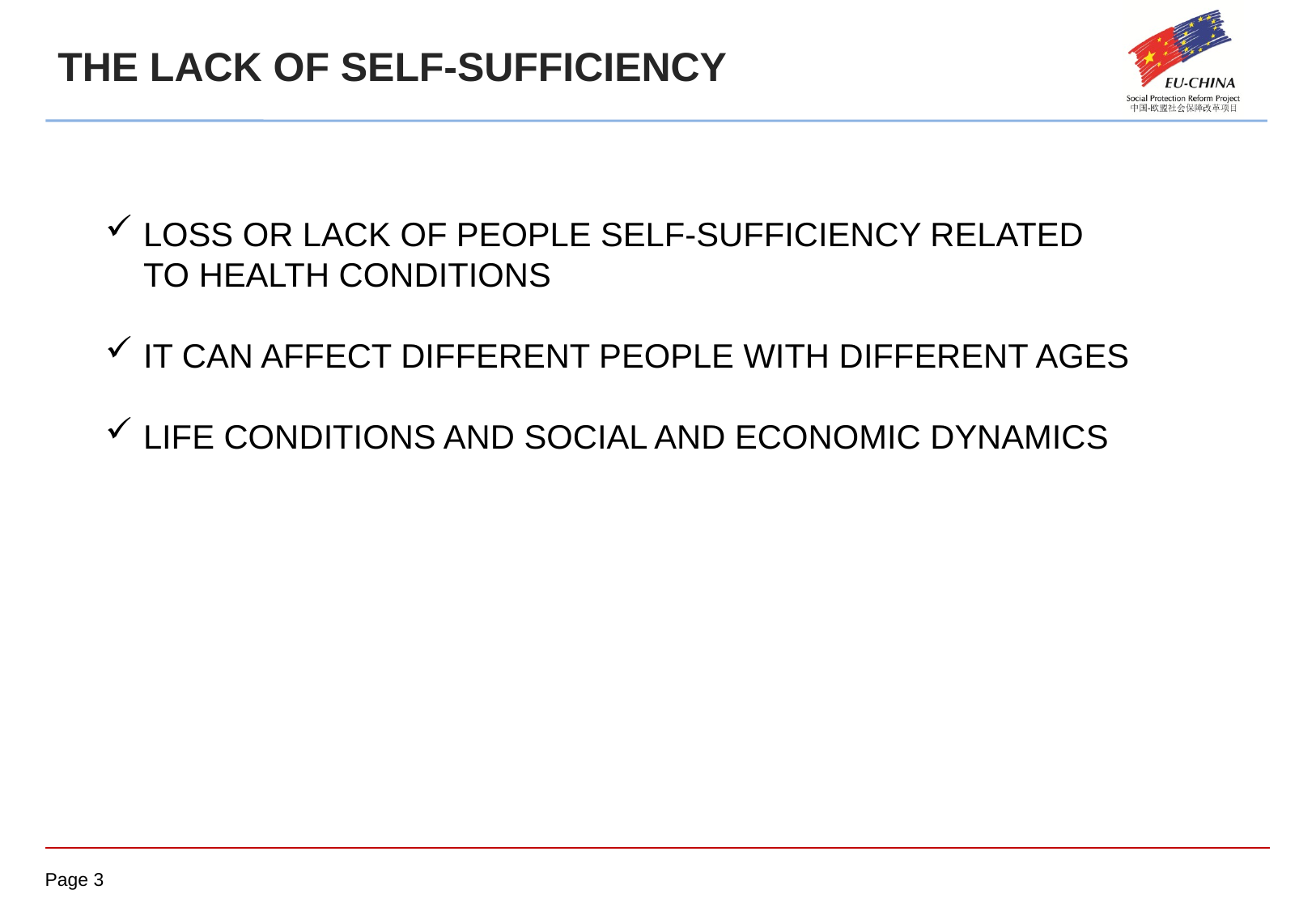

THE LACK OF SELF-SUFFICIENCY

LOSS OR LACK OF PEOPLE SELF-SUFFICIENCY RELATED TO HEALTH CONDITIONS

IT CAN AFFECT DIFFERENT PEOPLE WITH DIFFERENT AGES

LIFE CONDITIONS AND SOCIAL AND ECONOMIC DYNAMICS